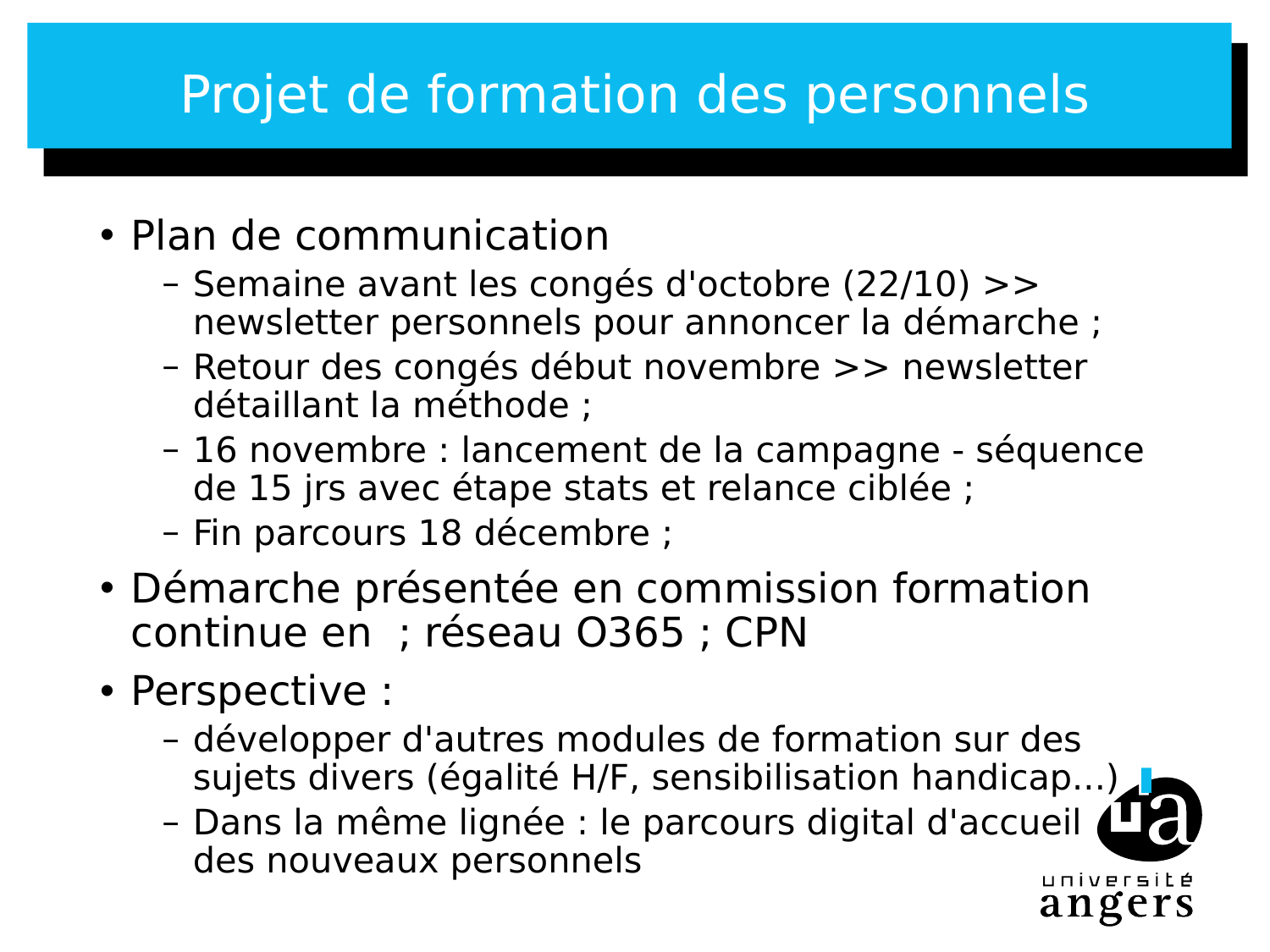

# Projet de formation des personnels
Plan de communication
Semaine avant les congés d'octobre (22/10) >> newsletter personnels pour annoncer la démarche ;
Retour des congés début novembre >> newsletter détaillant la méthode ;
16 novembre : lancement de la campagne - séquence de 15 jrs avec étape stats et relance ciblée ;
Fin parcours 18 décembre ;
Démarche présentée en commission formation continue en  ; réseau O365 ; CPN
Perspective :
développer d'autres modules de formation sur des sujets divers (égalité H/F, sensibilisation handicap...)
Dans la même lignée : le parcours digital d'accueil
des nouveaux personnels